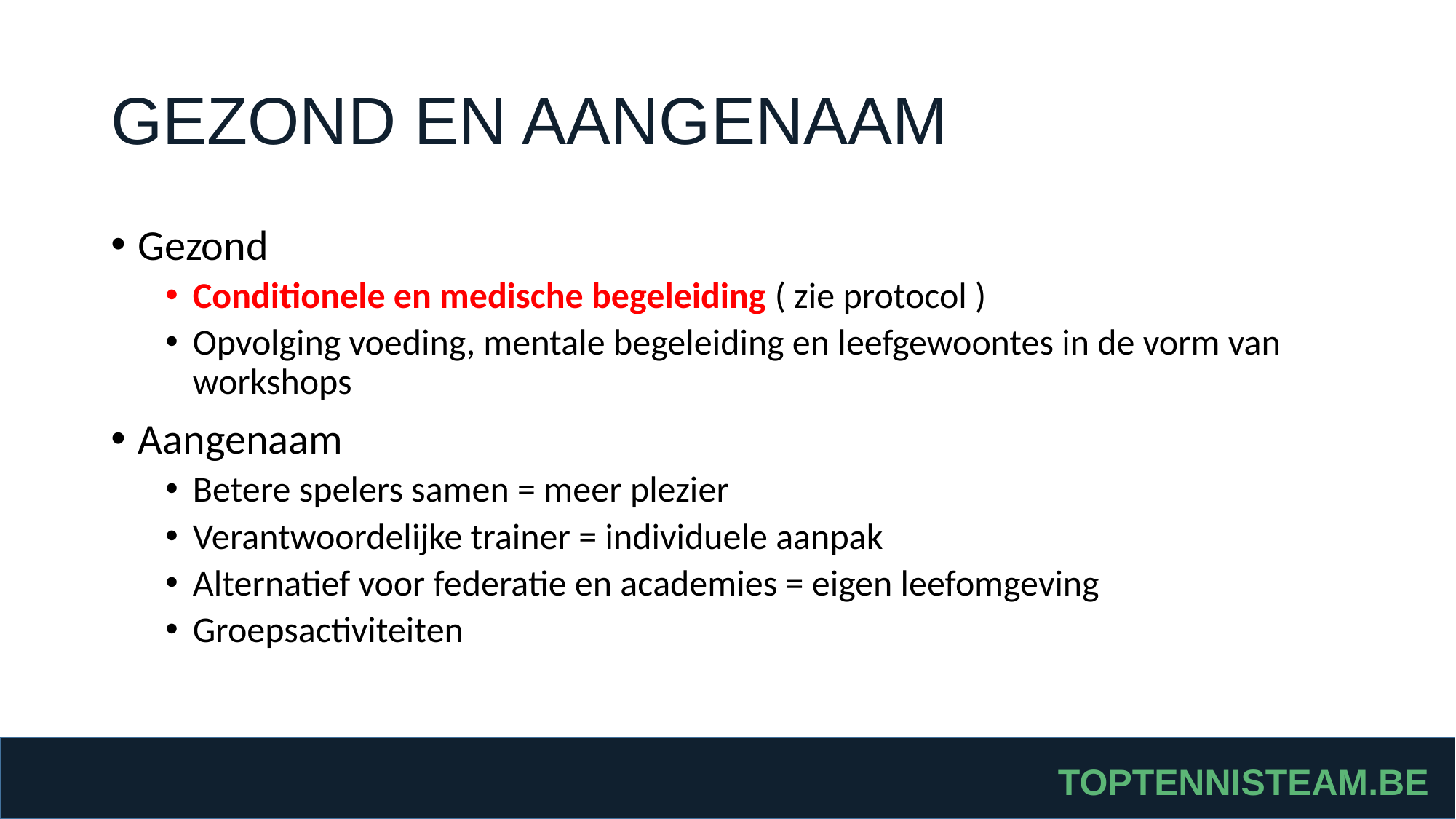

# GEZOND EN AANGENAAM
Gezond
Conditionele en medische begeleiding ( zie protocol )
Opvolging voeding, mentale begeleiding en leefgewoontes in de vorm van workshops
Aangenaam
Betere spelers samen = meer plezier
Verantwoordelijke trainer = individuele aanpak
Alternatief voor federatie en academies = eigen leefomgeving
Groepsactiviteiten

TOPTENNISTEAM.BE